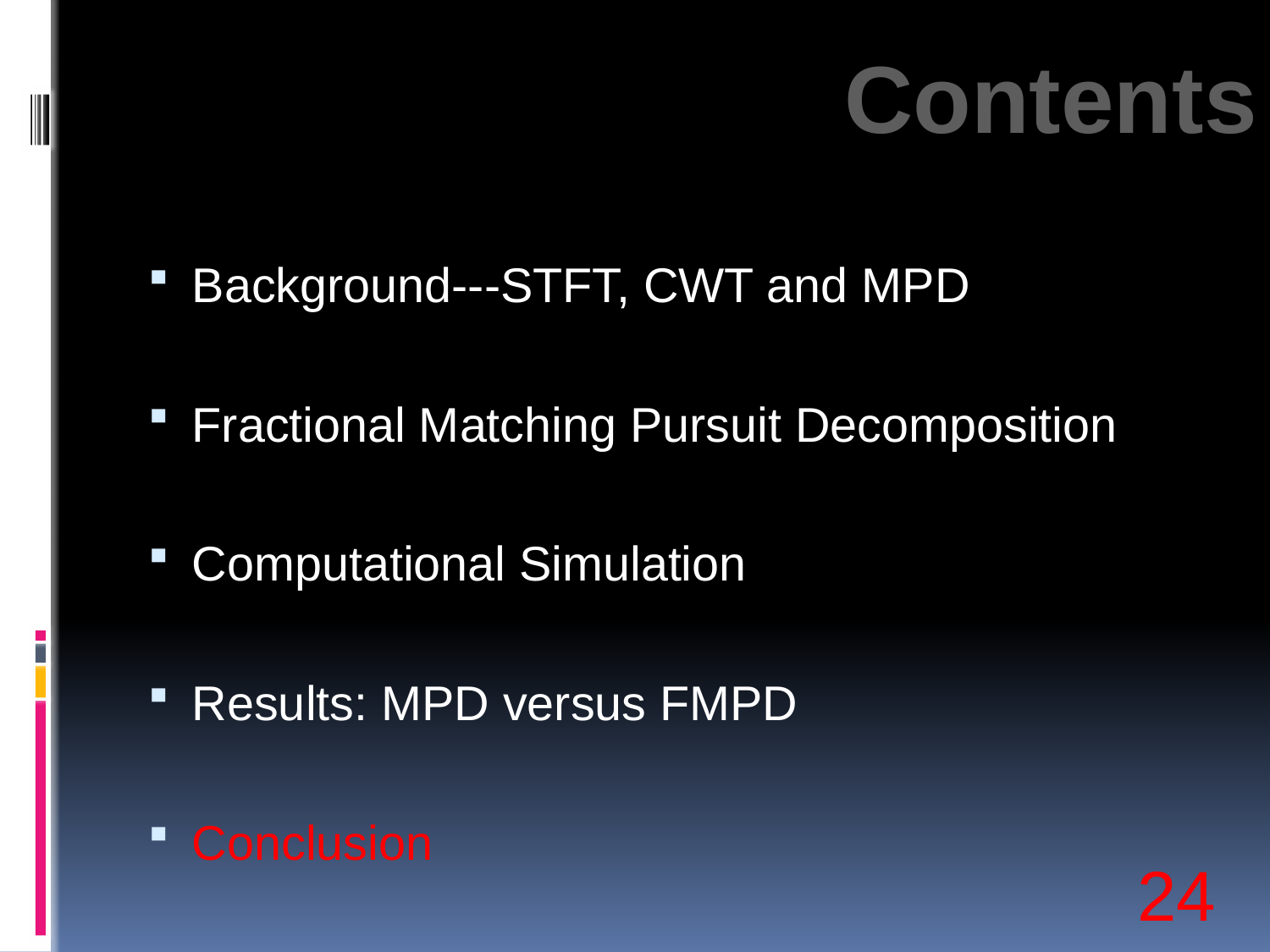

Contents
Background---STFT, CWT and MPD

Fractional Matching Pursuit Decomposition

Computational Simulation

Results: MPD versus FMPD

Conclusion
24